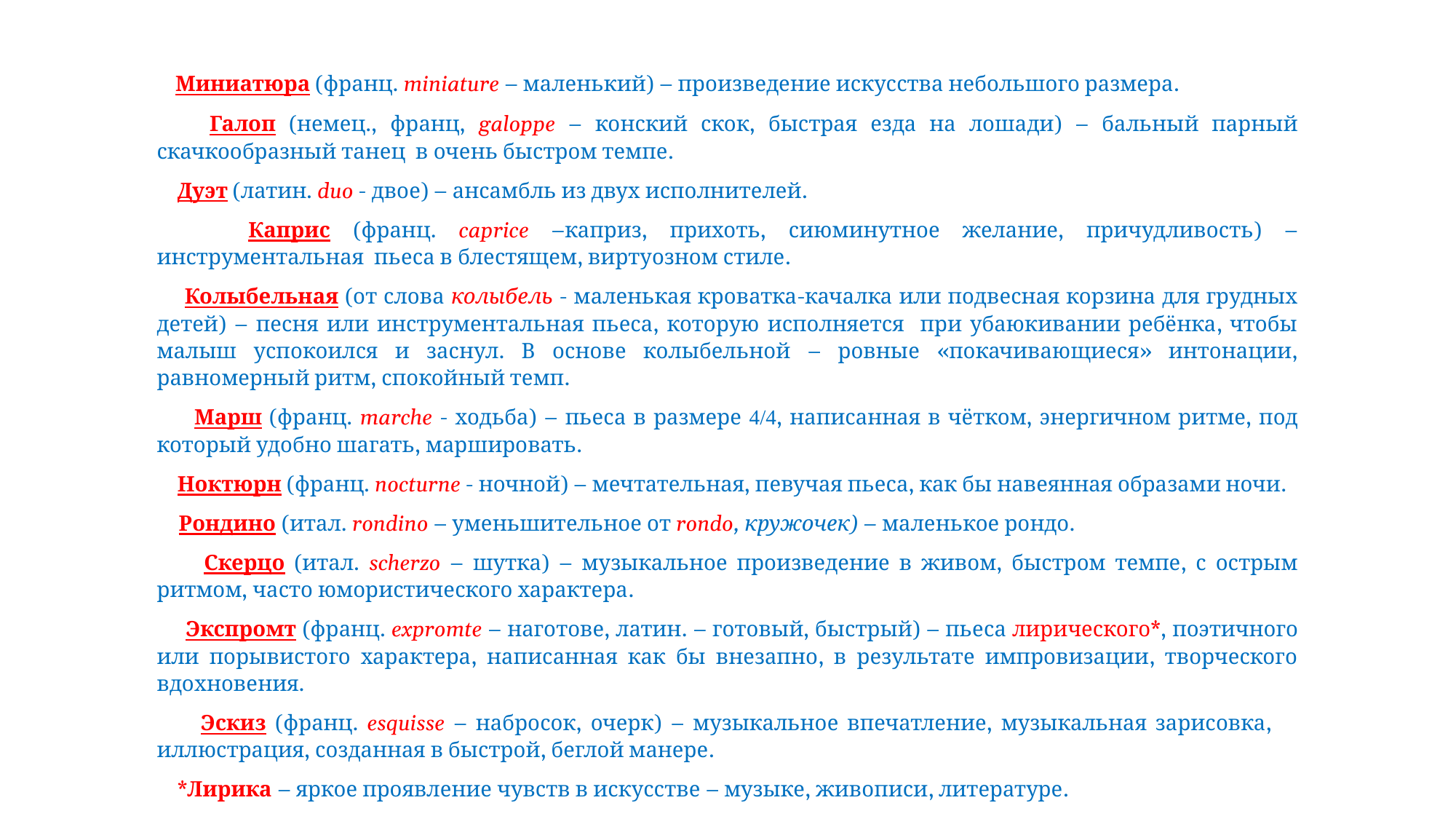

Миниатюра (франц. miniature – маленький) – произведение искусства небольшого размера.
    Галоп (немец., франц, galoppe – конский скок, быстрая езда на лошади) – бальный парный скачкообразный танец  в очень быстром темпе.
    Дуэт (латин. duo - двое) – ансамбль из двух исполнителей.
    Каприс (франц. caprice –каприз, прихоть, сиюминутное желание, причудливость) – инструментальная  пьеса в блестящем, виртуозном стиле.
    Колыбельная (от слова колыбель - маленькая кроватка-качалка или подвесная корзина для грудных детей) – песня или инструментальная пьеса, которую исполняется  при убаюкивании ребёнка, чтобы малыш успокоился и заснул. В основе колыбельной – ровные «покачивающиеся» интонации, равномерный ритм, спокойный темп.
     Марш (франц. marche - ходьба) – пьеса в размере 4/4, написанная в чётком, энергичном ритме, под который удобно шагать, маршировать.
    Ноктюрн (франц. nocturne - ночной) – мечтательная, певучая пьеса, как бы навеянная образами ночи.
    Рондино (итал. rondino – уменьшительное от rondo, кружочек) – маленькое рондо.
     Скерцо (итал. scherzo – шутка) – музыкальное произведение в живом, быстром темпе, с острым ритмом, часто юмористического характера.
     Экспромт (франц. expromte – наготове, латин. – готовый, быстрый) – пьеса лирического*, поэтичного или порывистого характера, написанная как бы внезапно, в результате импровизации, творческого вдохновения.
     Эскиз (франц. esquisse – набросок, очерк) – музыкальное впечатление, музыкальная зарисовка,    иллюстрация, созданная в быстрой, беглой манере.
    *Лирика – яркое проявление чувств в искусстве – музыке, живописи, литературе.